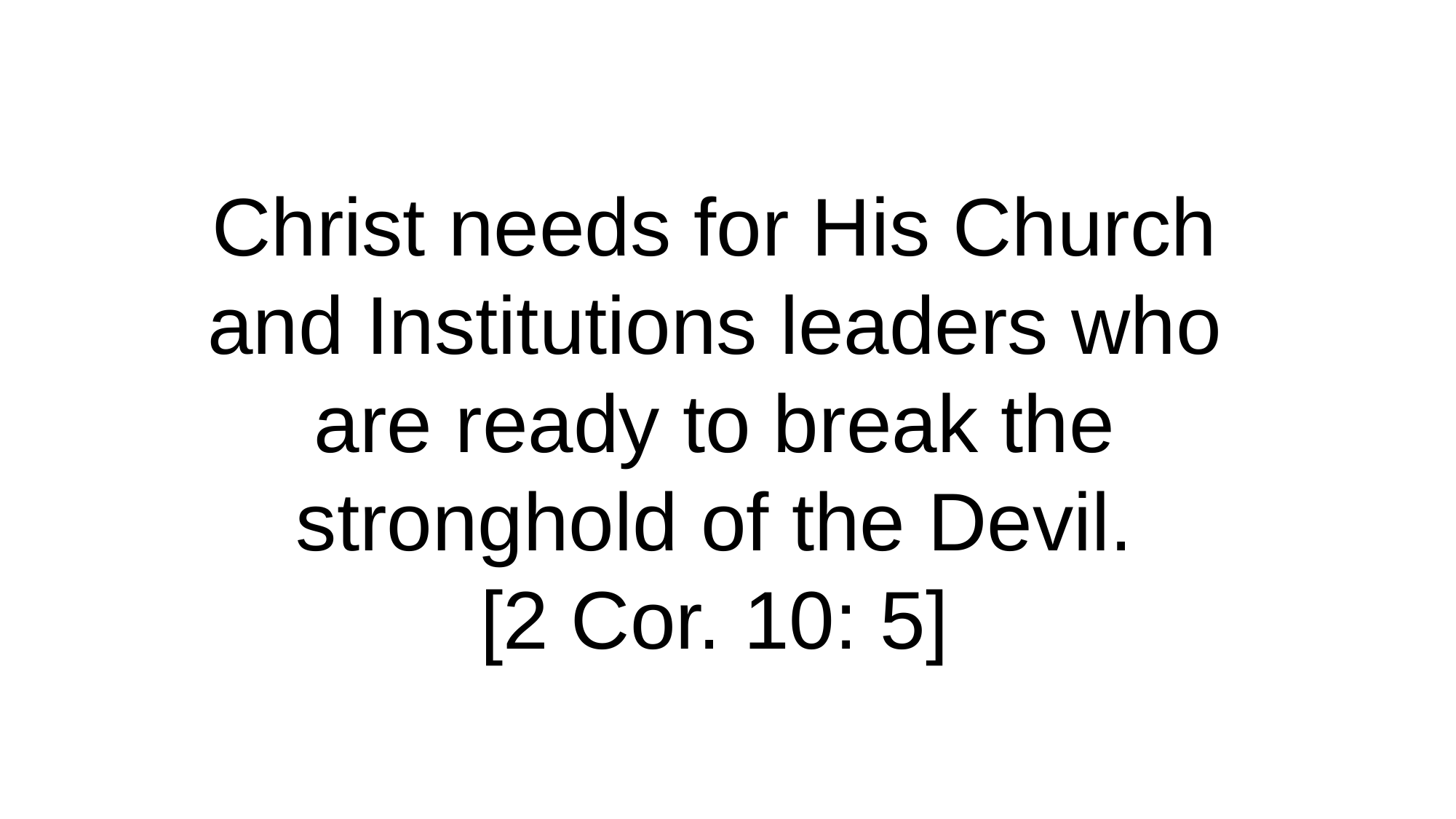

Christ needs for His Church and Institutions leaders who are ready to break the stronghold of the Devil.
[2 Cor. 10: 5]